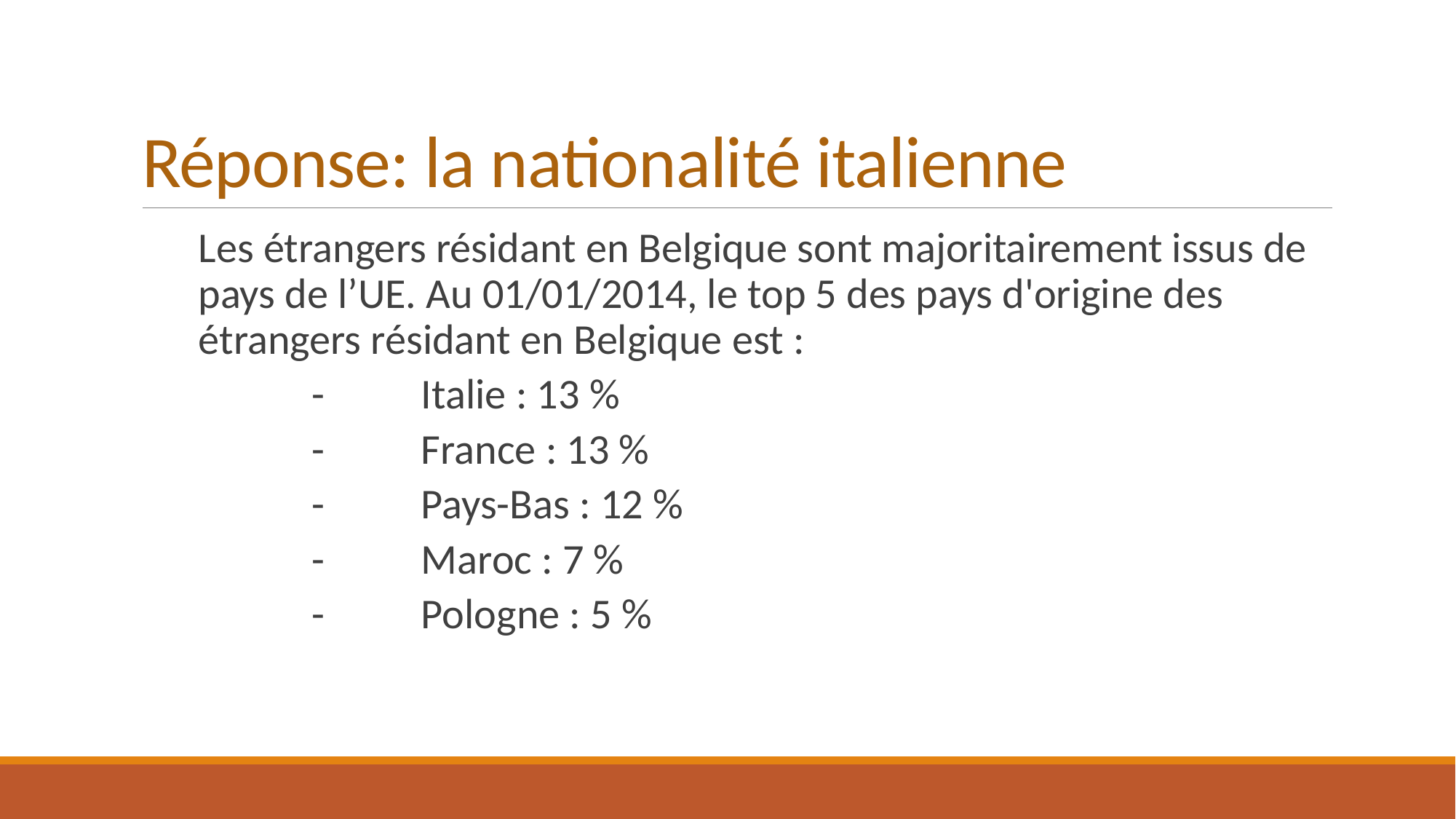

# Réponse: la nationalité italienne
Les étrangers résidant en Belgique sont majoritairement issus de pays de l’UE. Au 01/01/2014, le top 5 des pays d'origine des étrangers résidant en Belgique est :
-	Italie : 13 %
-	France : 13 %
-	Pays-Bas : 12 %
-	Maroc : 7 %
-	Pologne : 5 %